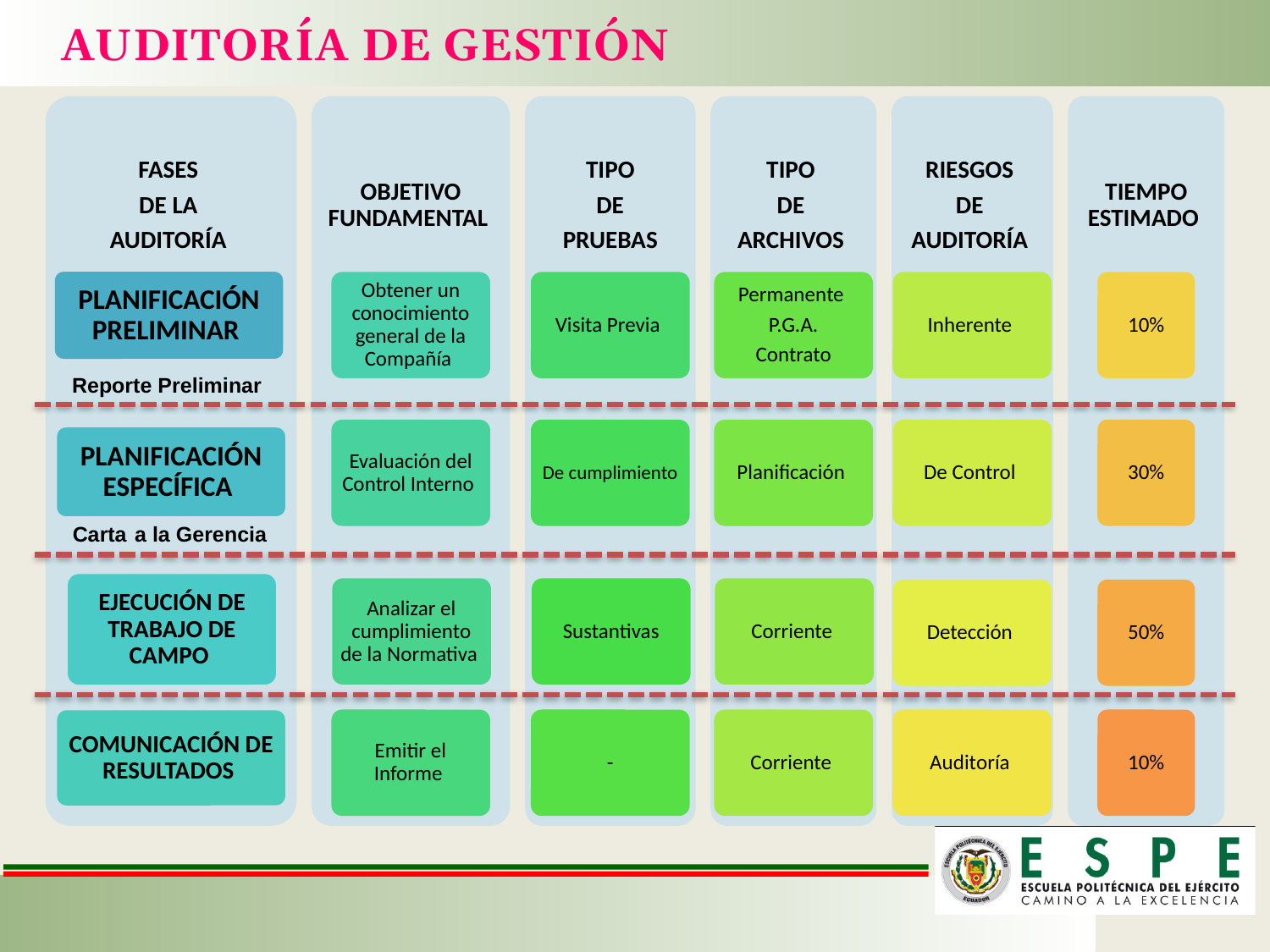

AUDITORÍA DE GESTIÓN
FASES
DE LA
AUDITORÍA
PLANIFICACIÓN PRELIMINAR
PLANIFICACIÓN ESPECÍFICA
EJECUCIÓN DE TRABAJO DE CAMPO
COMUNICACIÓN DE RESULTADOS
OBJETIVO FUNDAMENTAL
Obtener un conocimiento general de la Compañía
Evaluación del Control Interno
Analizar el cumplimiento de la Normativa
Emitir el Informe
TIPO
 DE
PRUEBAS
Visita Previa
De cumplimiento
Sustantivas
-
TIPO
DE
ARCHIVOS
Permanente
P.G.A.
Contrato
Planificación
Corriente
Corriente
RIESGOS
DE
AUDITORÍA
Inherente
De Control
Detección
Auditoría
TIEMPO ESTIMADO
10%
30%
50%
10%
Reporte Preliminar
Carta a la Gerencia